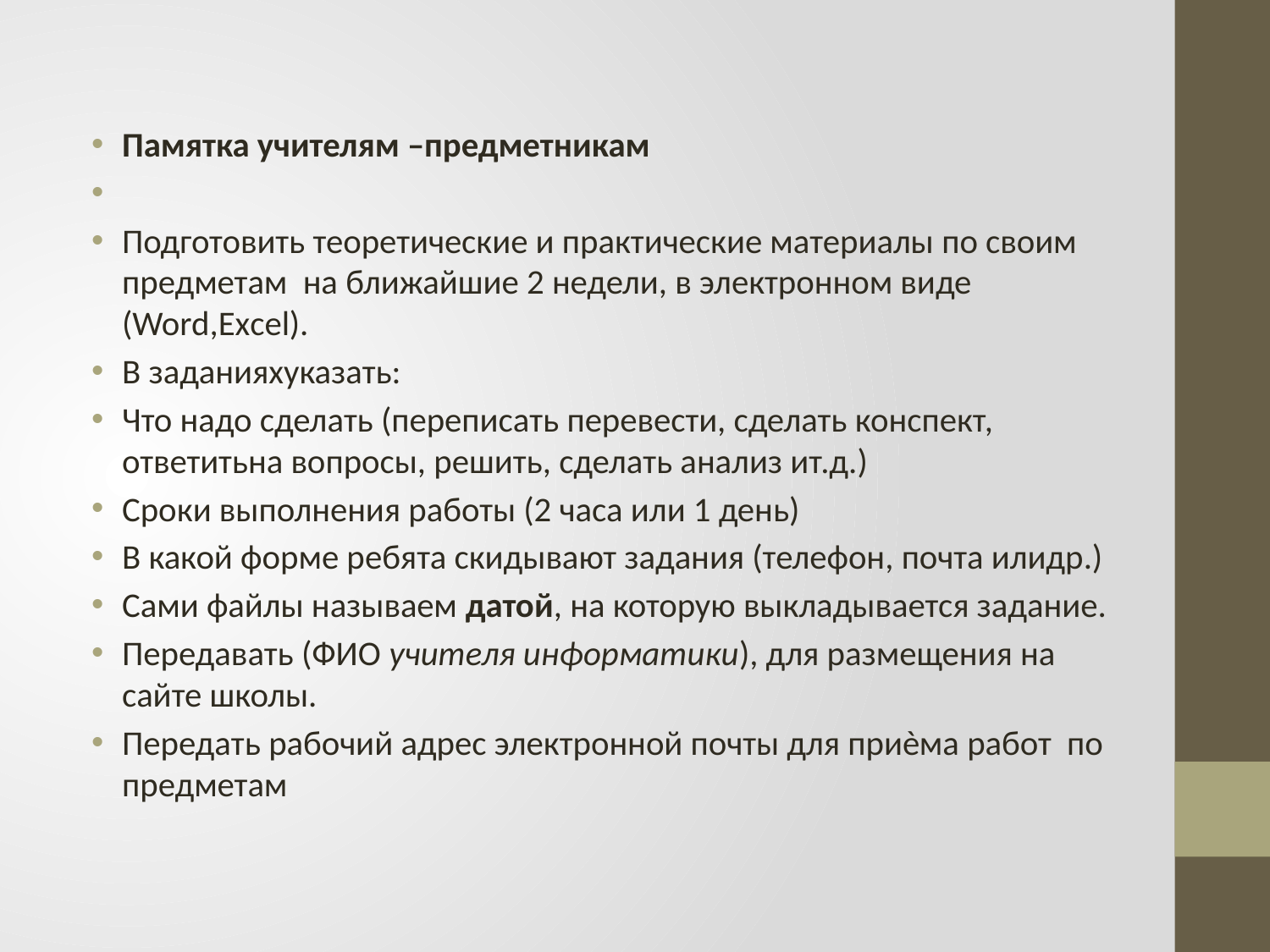

Памятка учителям –предметникам

Подготовить теоретические и практические материалы по своим предметам  на ближайшие 2 недели, в электронном виде (Word,Exсel).
В заданияхуказать:
Что надо сделать (переписать перевести, сделать конспект, ответитьна вопросы, решить, сделать анализ ит.д.)
Сроки выполнения работы (2 часа или 1 день)
В какой форме ребята скидывают задания (телефон, почта илидр.)
Сами файлы называем датой, на которую выкладывается задание.
Передавать (ФИО учителя информатики), для размещения на сайте школы.
Передать рабочий адрес электронной почты для приѐма работ  по предметам